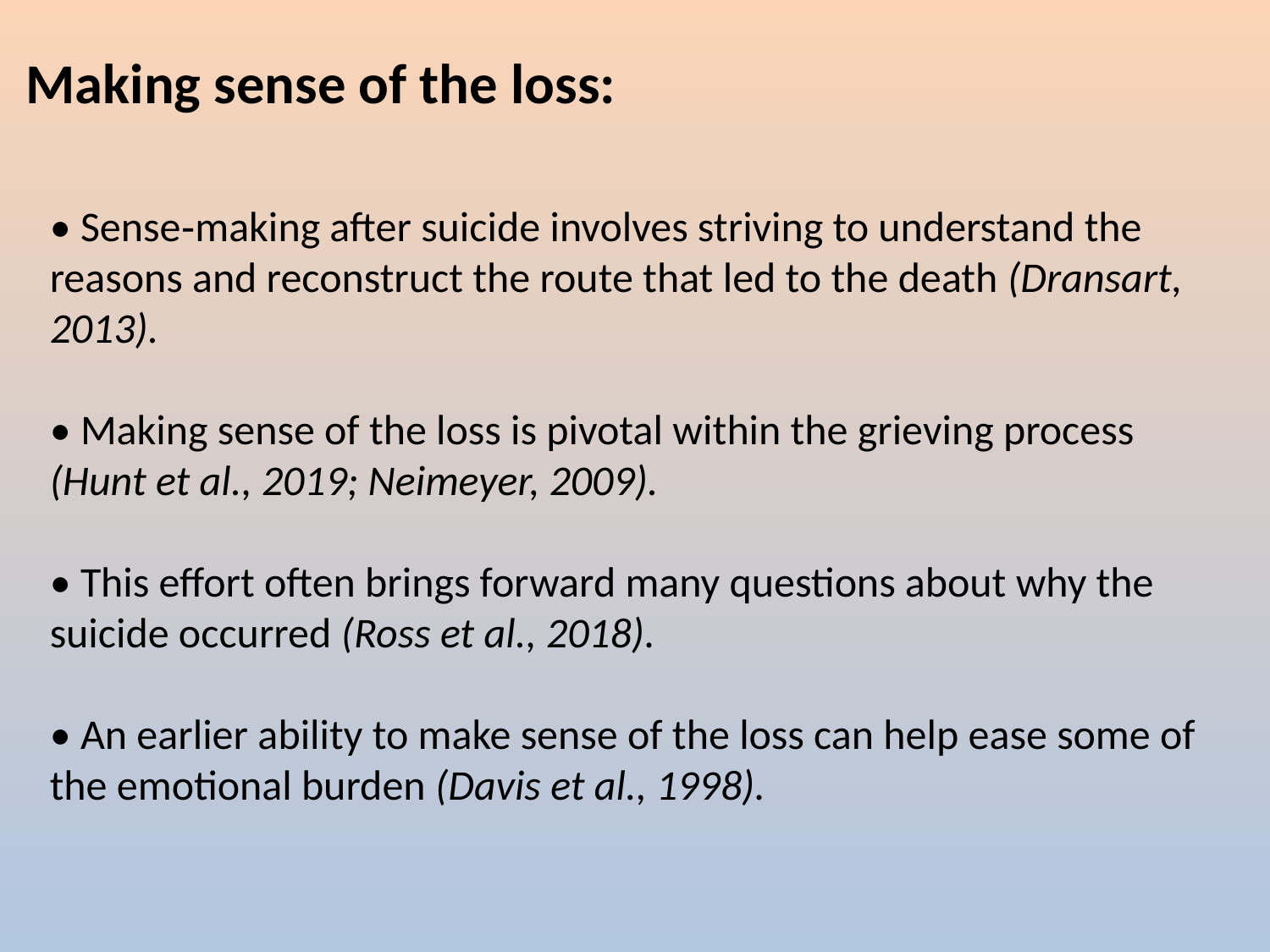

Making sense of the loss:

• Sense‑making after suicide involves striving to understand the reasons and reconstruct the route that led to the death (Dransart, 2013).

• Making sense of the loss is pivotal within the grieving process (Hunt et al., 2019; Neimeyer, 2009).

• This effort often brings forward many questions about why the suicide occurred (Ross et al., 2018).

• An earlier ability to make sense of the loss can help ease some of the emotional burden (Davis et al., 1998).